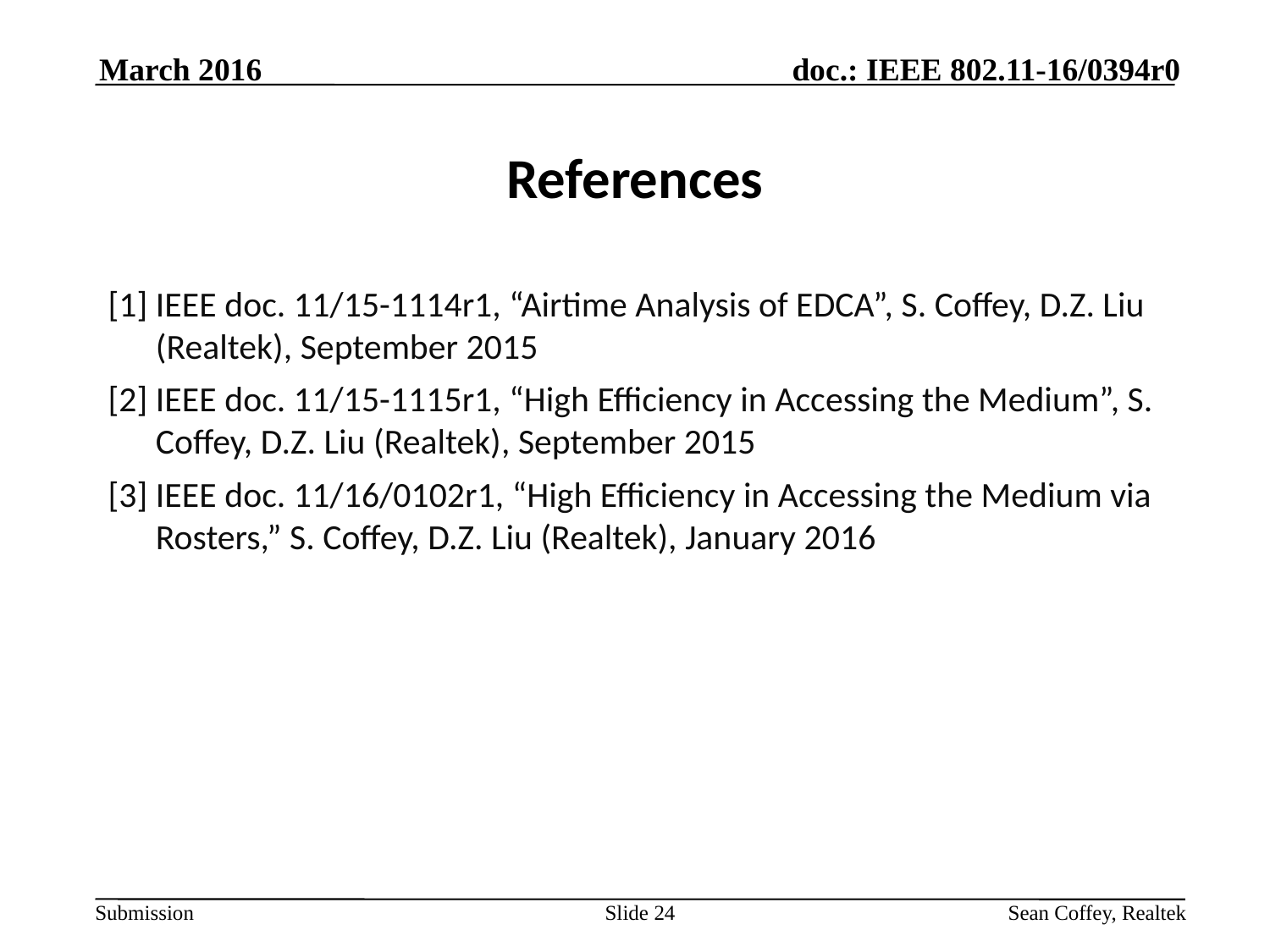

March 2016
# References
[1] IEEE doc. 11/15-1114r1, “Airtime Analysis of EDCA”, S. Coffey, D.Z. Liu (Realtek), September 2015
[2] IEEE doc. 11/15-1115r1, “High Efficiency in Accessing the Medium”, S. Coffey, D.Z. Liu (Realtek), September 2015
[3] IEEE doc. 11/16/0102r1, “High Efficiency in Accessing the Medium via Rosters,” S. Coffey, D.Z. Liu (Realtek), January 2016

Slide 24
Sean Coffey, Realtek